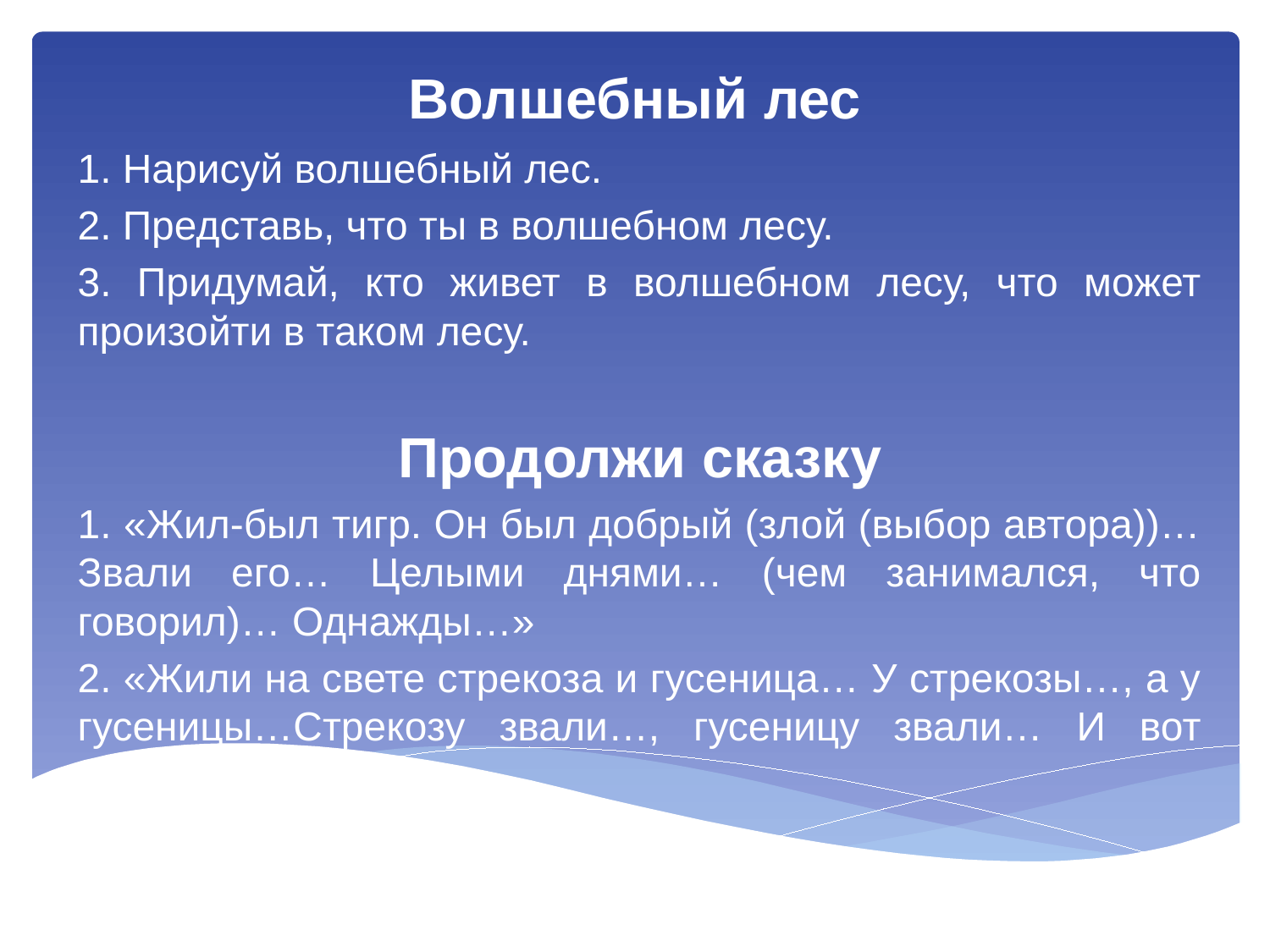

# Волшебный лес
1. Нарисуй волшебный лес.
2. Представь, что ты в волшебном лесу.
3. Придумай, кто живет в волшебном лесу, что может произойти в таком лесу.

Продолжи сказку
1. «Жил-был тигр. Он был добрый (злой (выбор автора))… Звали его… Целыми днями… (чем занимался, что говорил)… Однажды…»
2. «Жили на свете стрекоза и гусеница… У стрекозы…, а у гусеницы…Стрекозу звали…, гусеницу звали… И вот однажды…